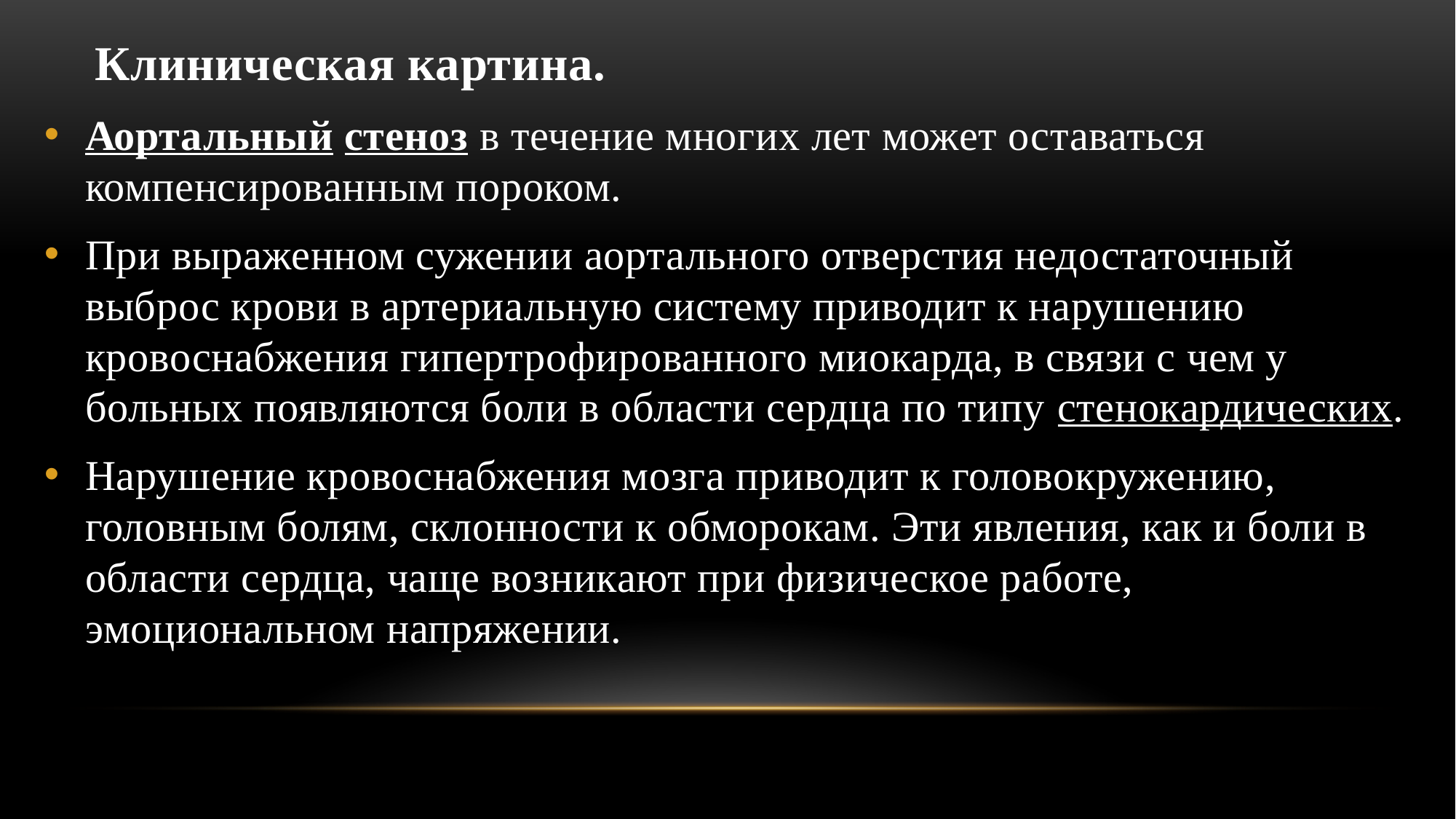

Клиническая картина.
Аортальный стеноз в течение многих лет может оставаться компенсированным пороком.
При выраженном сужении аортального отверстия недостаточный выброс крови в артериальную систему приводит к нарушению кровоснабжения гипертрофированного миокарда, в связи с чем у больных появляются боли в области сердца по типу стенокардических.
Нарушение кровоснабжения мозга приводит к головокружению, головным болям, склонности к обморокам. Эти явления, как и боли в области сердца, чаще возникают при физическое работе, эмоциональном напряжении.